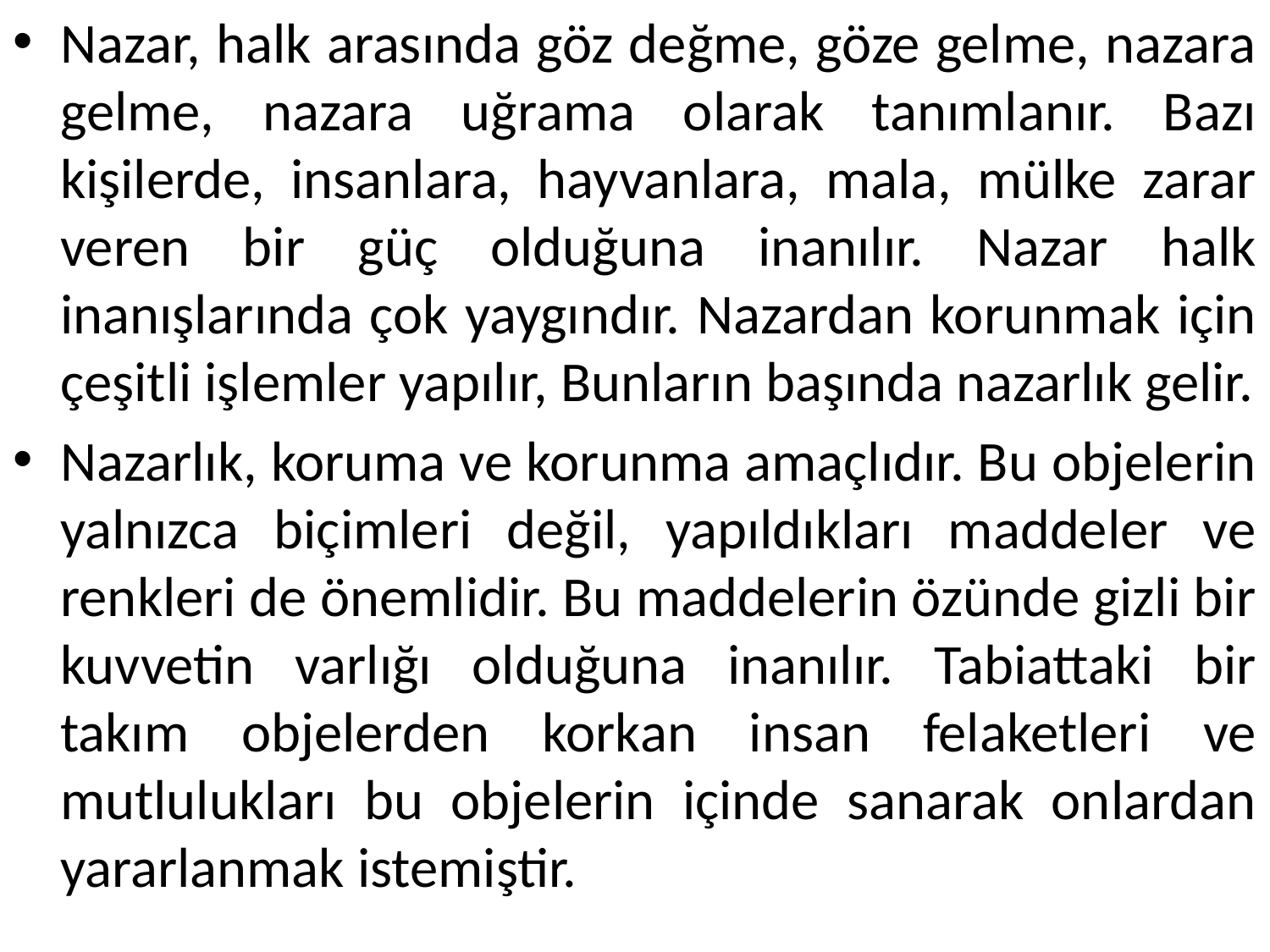

Nazar, halk arasında göz değme, göze gelme, nazara gelme, nazara uğrama olarak tanımlanır. Bazı kişilerde, insanlara, hayvanlara, mala, mülke zarar veren bir güç olduğuna inanılır. Nazar halk inanışlarında çok yaygındır. Nazardan korunmak için çeşitli işlemler yapılır, Bunların başında nazarlık gelir.
Nazarlık, koruma ve korunma amaçlıdır. Bu objelerin yalnızca biçimleri değil, yapıldıkları maddeler ve renkleri de önemlidir. Bu maddelerin özünde gizli bir kuvvetin varlığı olduğuna inanılır. Tabiattaki bir takım objelerden korkan insan felaketleri ve mutlulukları bu objelerin içinde sanarak onlardan yararlanmak istemiştir.